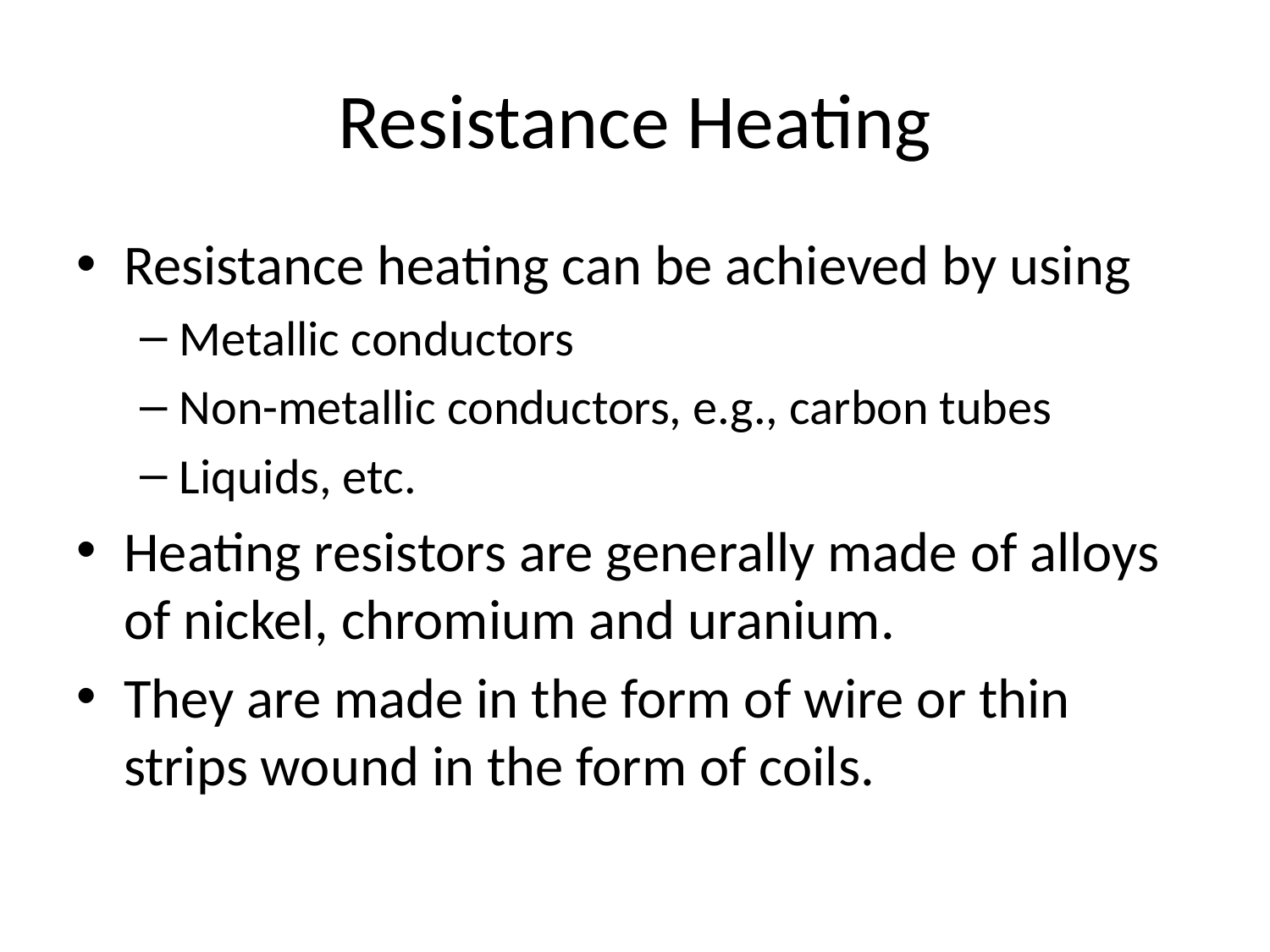

# Resistance Heating
Resistance heating can be achieved by using
Metallic conductors
Non-metallic conductors, e.g., carbon tubes
Liquids, etc.
Heating resistors are generally made of alloys of nickel, chromium and uranium.
They are made in the form of wire or thin strips wound in the form of coils.